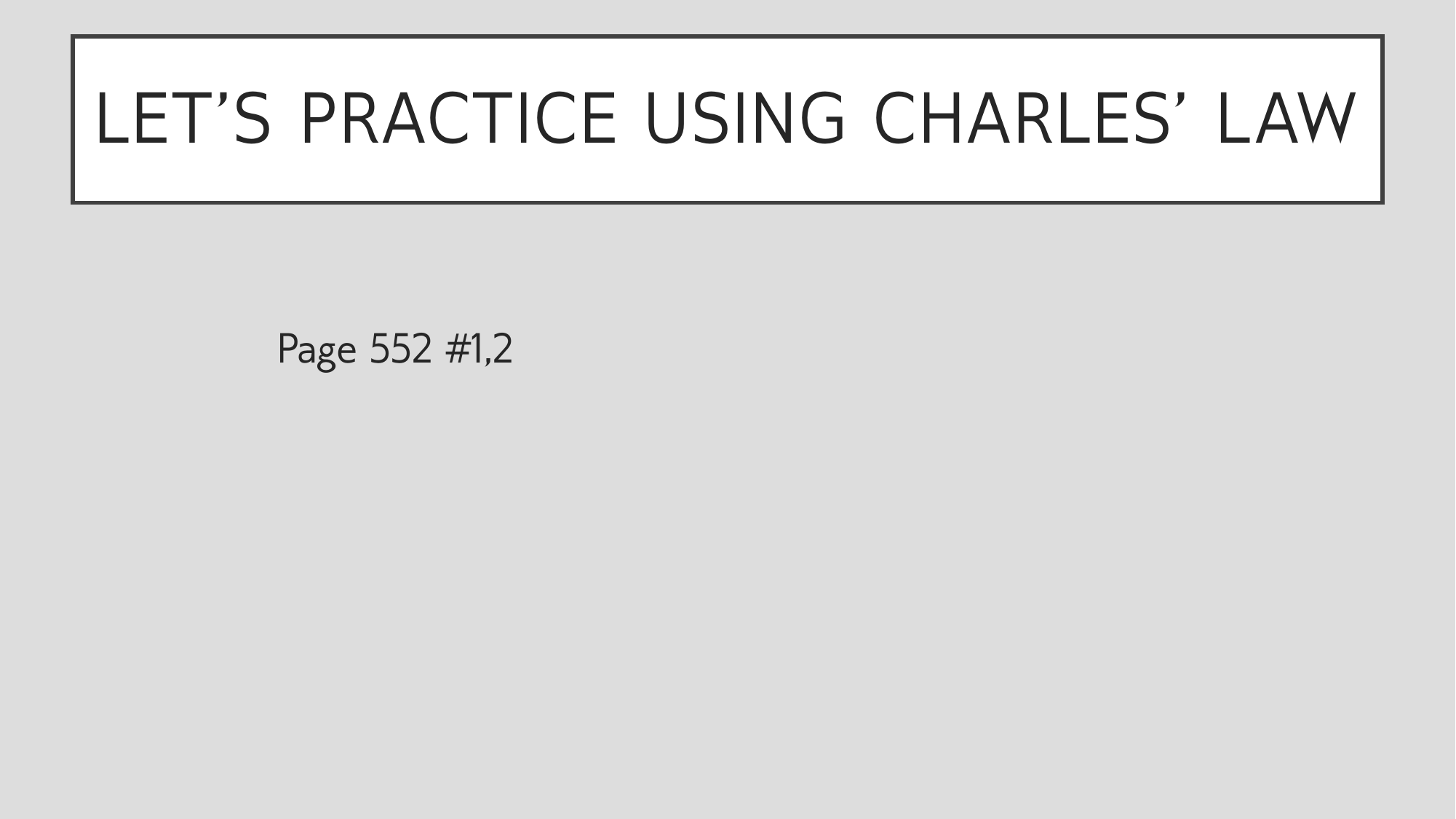

# Let’s Practice Using Charles’ Law
Page 552 #1,2